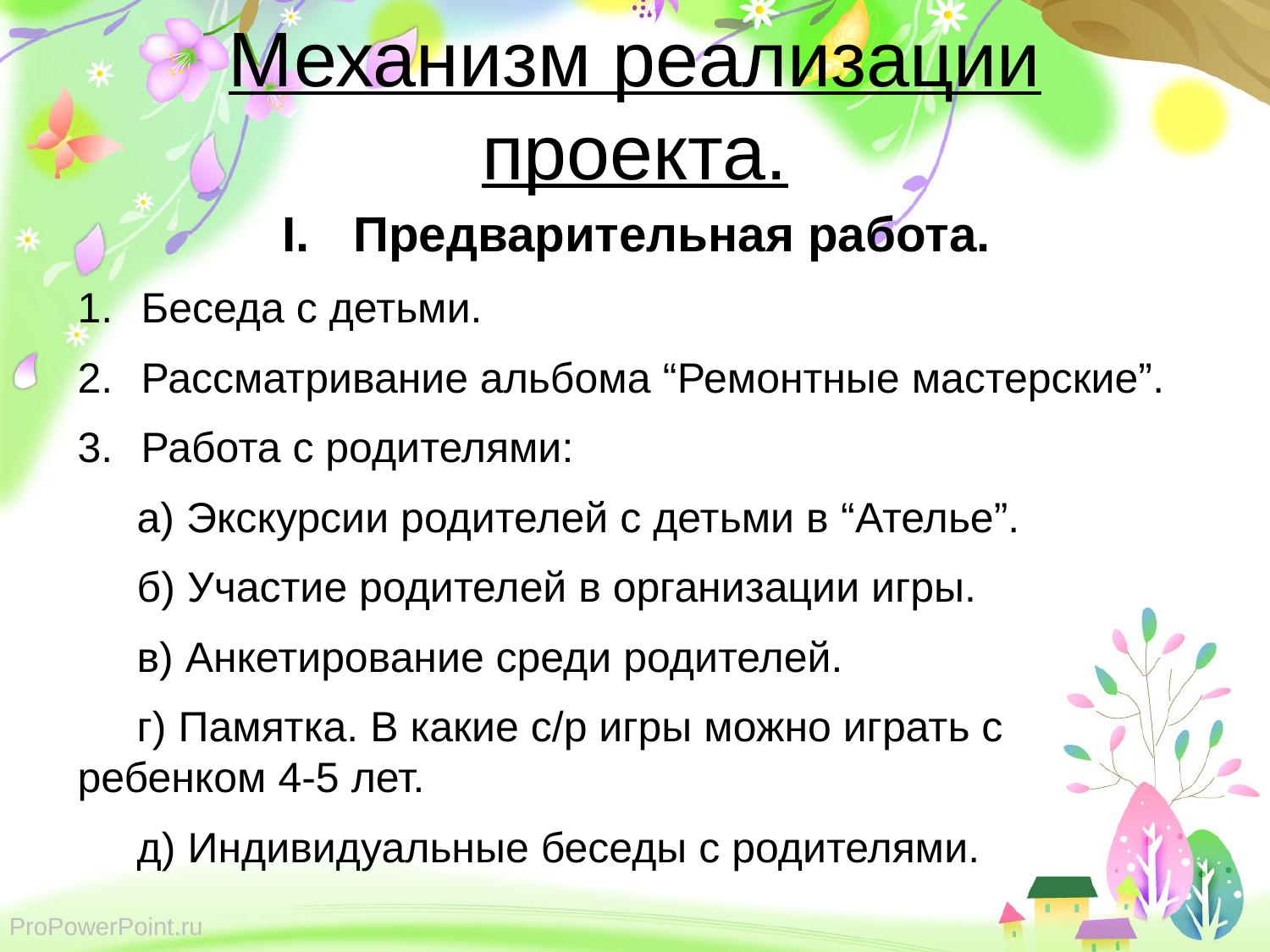

# Механизм реализации проекта.
Предварительная работа.
Беседа с детьми.
Рассматривание альбома “Ремонтные мастерские”.
Работа с родителями:
     а) Экскурсии родителей с детьми в “Ателье”.
     б) Участие родителей в организации игры.
     в) Анкетирование среди родителей.
     г) Памятка. В какие с/р игры можно играть с ребенком 4-5 лет.
     д) Индивидуальные беседы с родителями.